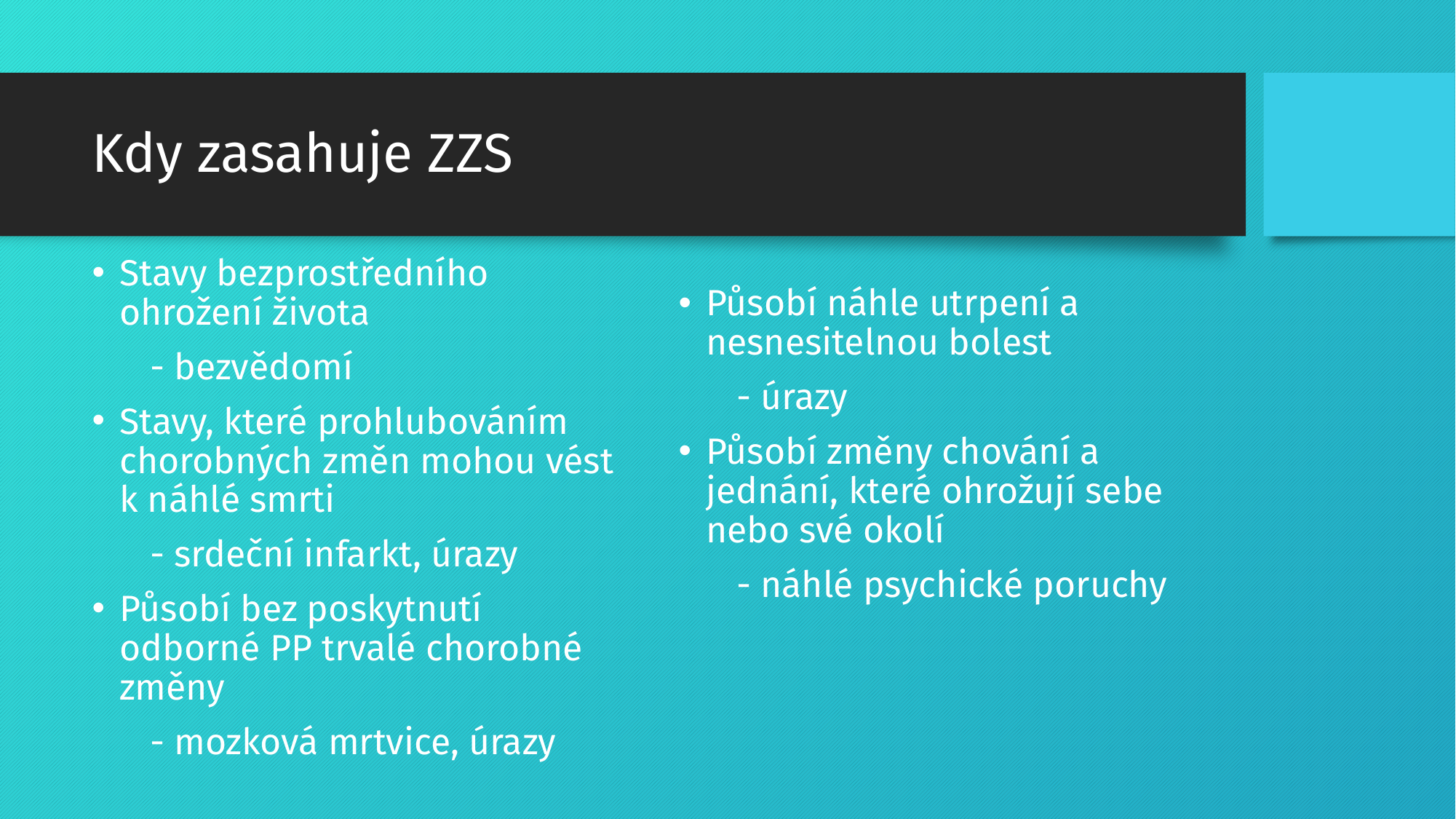

# Kdy zasahuje ZZS
Stavy bezprostředního ohrožení života
      - bezvědomí
Stavy, které prohlubováním chorobných změn mohou vést k náhlé smrti
      - srdeční infarkt, úrazy
Působí bez poskytnutí odborné PP trvalé chorobné změny
      - mozková mrtvice, úrazy

Působí náhle utrpení a nesnesitelnou bolest
      - úrazy
Působí změny chování a jednání, které ohrožují sebe nebo své okolí
      - náhlé psychické poruchy